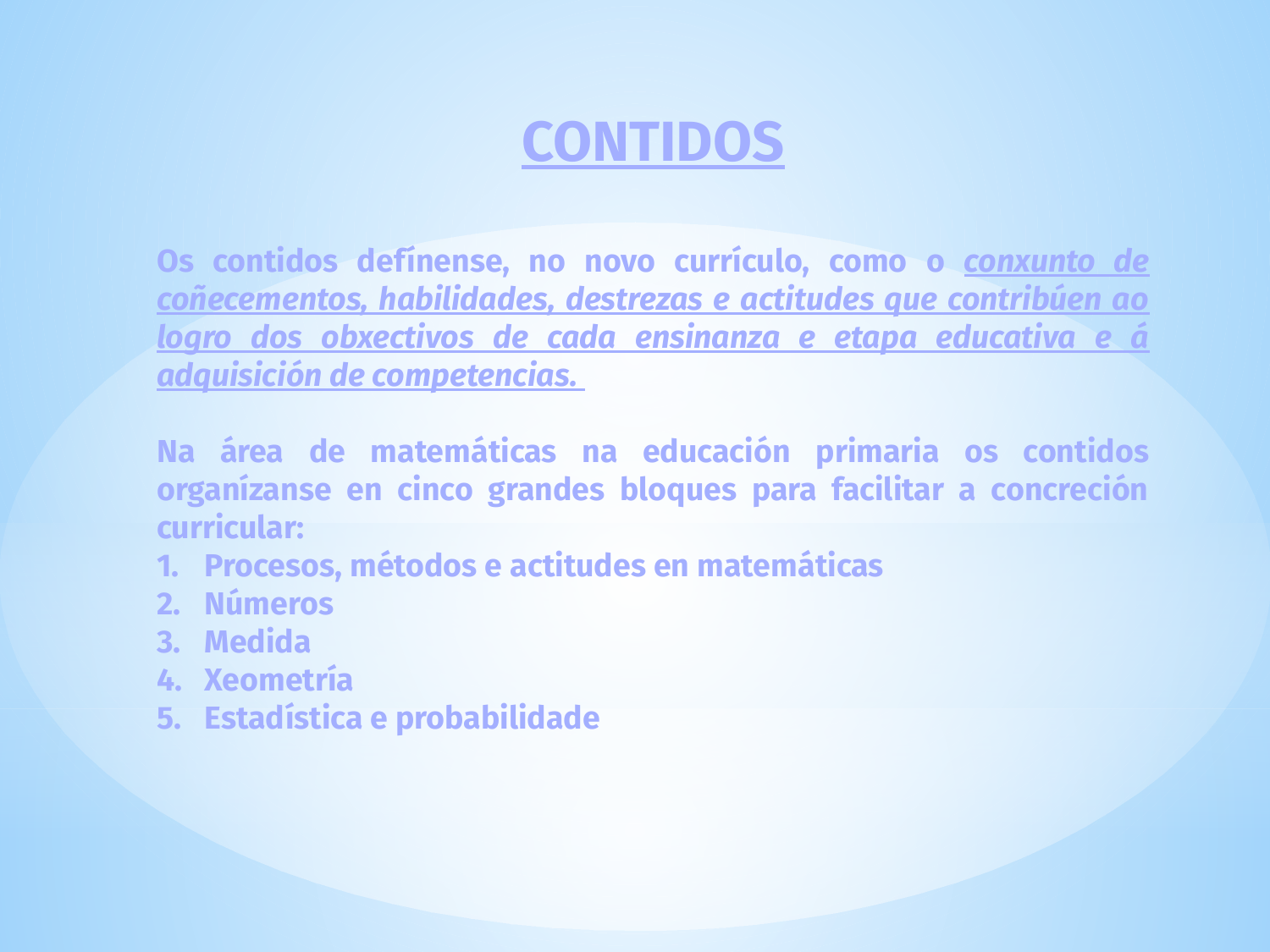

CONTIDOS

Os contidos defínense, no novo currículo, como o conxunto de coñecementos, habilidades, destrezas e actitudes que contribúen ao logro dos obxectivos de cada ensinanza e etapa educativa e á adquisición de competencias.

Na área de matemáticas na educación primaria os contidos organízanse en cinco grandes bloques para facilitar a concreción curricular:
Procesos, métodos e actitudes en matemáticas
Números
Medida
Xeometría
Estadística e probabilidade